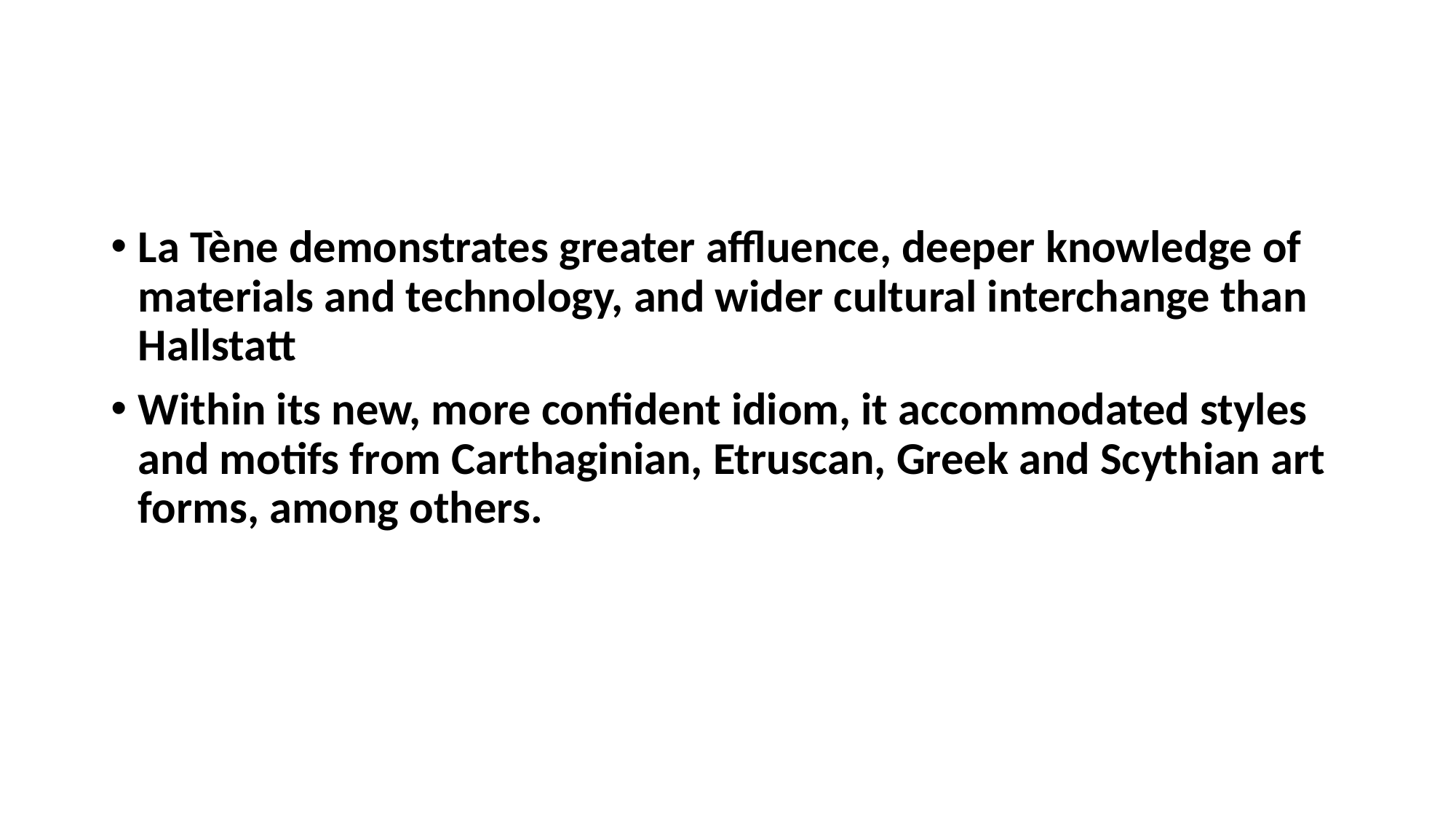

#
La Tène demonstrates greater affluence, deeper knowledge of materials and technology, and wider cultural interchange than Hallstatt
Within its new, more confident idiom, it accommodated styles and motifs from Carthaginian, Etruscan, Greek and Scythian art forms, among others.